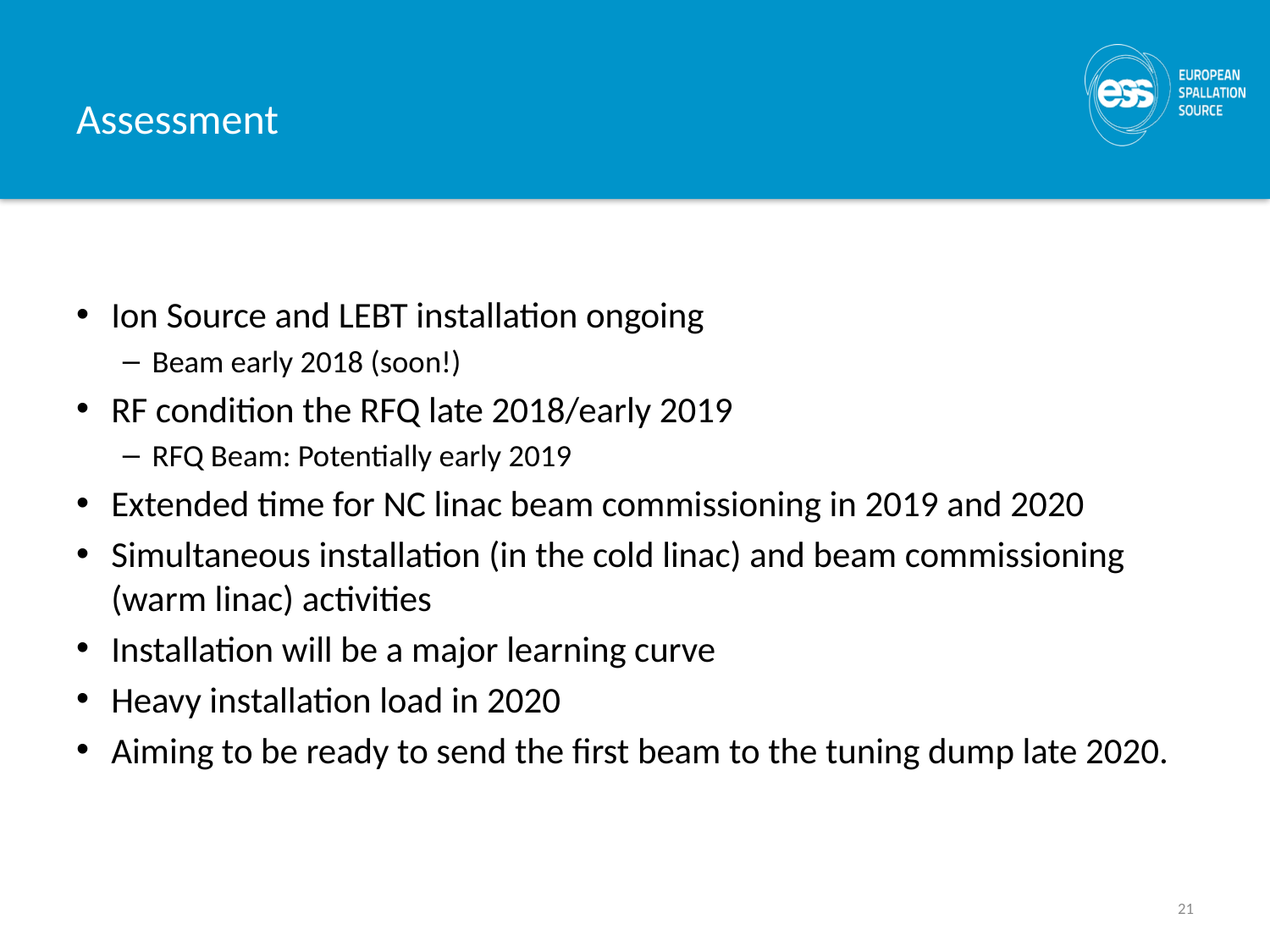

# Assessment
Ion Source and LEBT installation ongoing
Beam early 2018 (soon!)
RF condition the RFQ late 2018/early 2019
RFQ Beam: Potentially early 2019
Extended time for NC linac beam commissioning in 2019 and 2020
Simultaneous installation (in the cold linac) and beam commissioning (warm linac) activities
Installation will be a major learning curve
Heavy installation load in 2020
Aiming to be ready to send the first beam to the tuning dump late 2020.
21